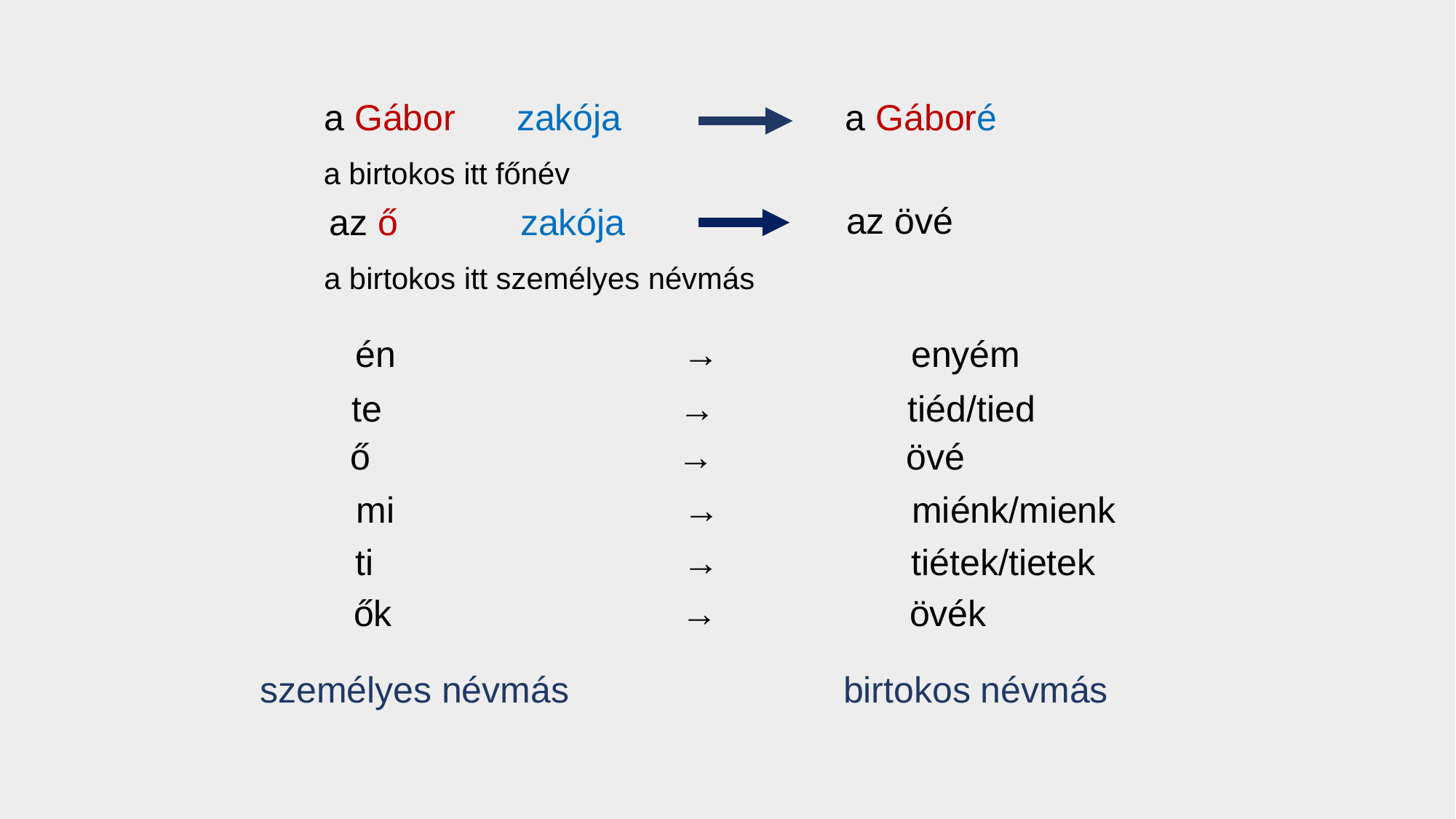

a Gábor      zakója
a Gáboré
a birtokos itt főnév
az övé
az ő            zakója
a birtokos itt személyes névmás
én 			→		 enyém
te			→		 tiéd/tied
ő 			→ 		 övé
mi 			→ 		 miénk/mienk
ti 			→		 tiétek/tietek
ők 			→ 		 övék
birtokos névmás
személyes névmás